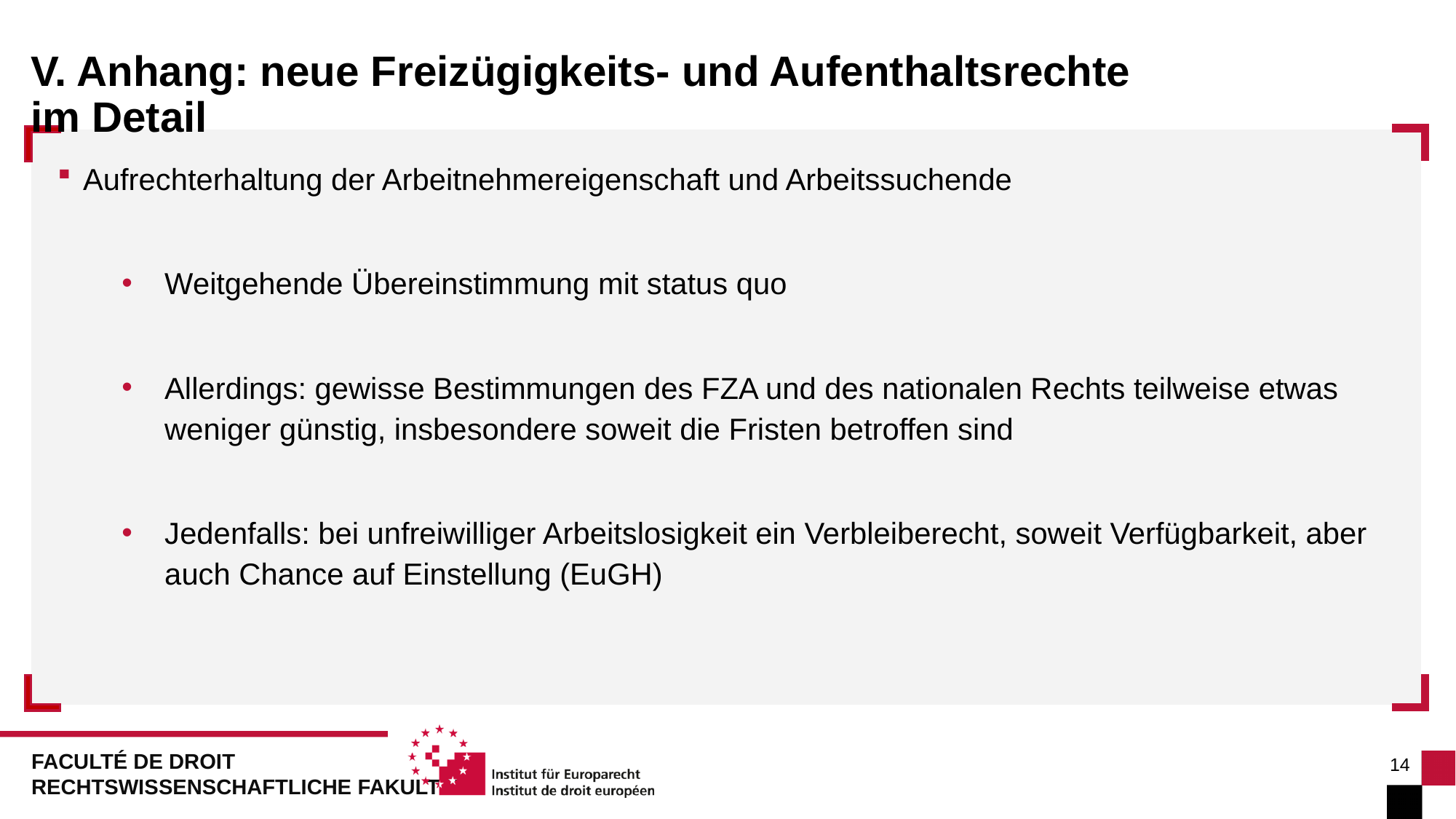

V. Anhang: neue Freizügigkeits- und Aufenthaltsrechte im Detail

Aufrechterhaltung der Arbeitnehmereigenschaft und Arbeitssuchende

Weitgehende Übereinstimmung mit status quo

Allerdings: gewisse Bestimmungen des FZA und des nationalen Rechts teilweise etwas weniger günstig, insbesondere soweit die Fristen betroffen sind

Jedenfalls: bei unfreiwilliger Arbeitslosigkeit ein Verbleiberecht, soweit Verfügbarkeit, aber auch Chance auf Einstellung (EuGH)

14